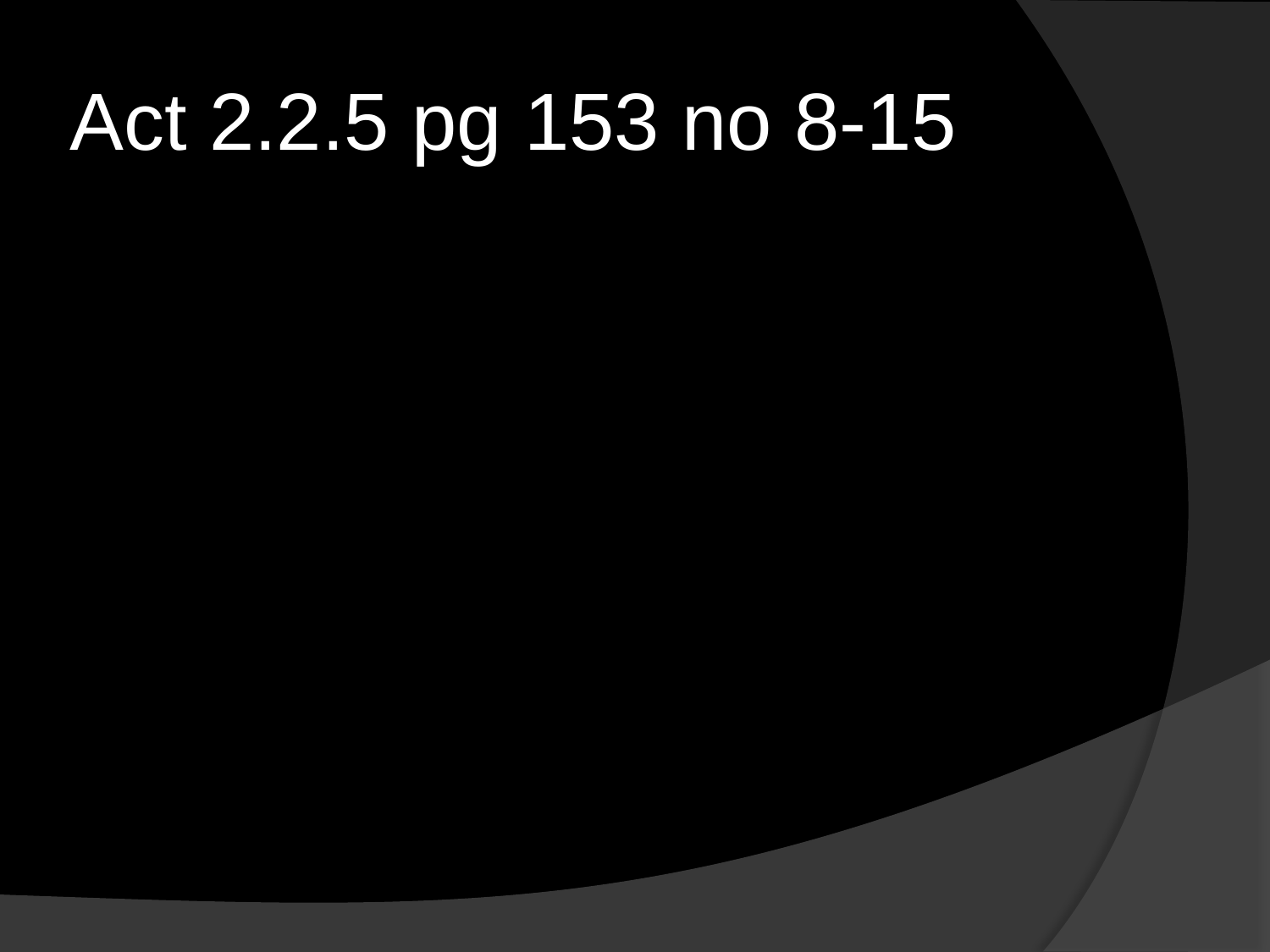

# Act 2.2.5 pg 153 no 8-15